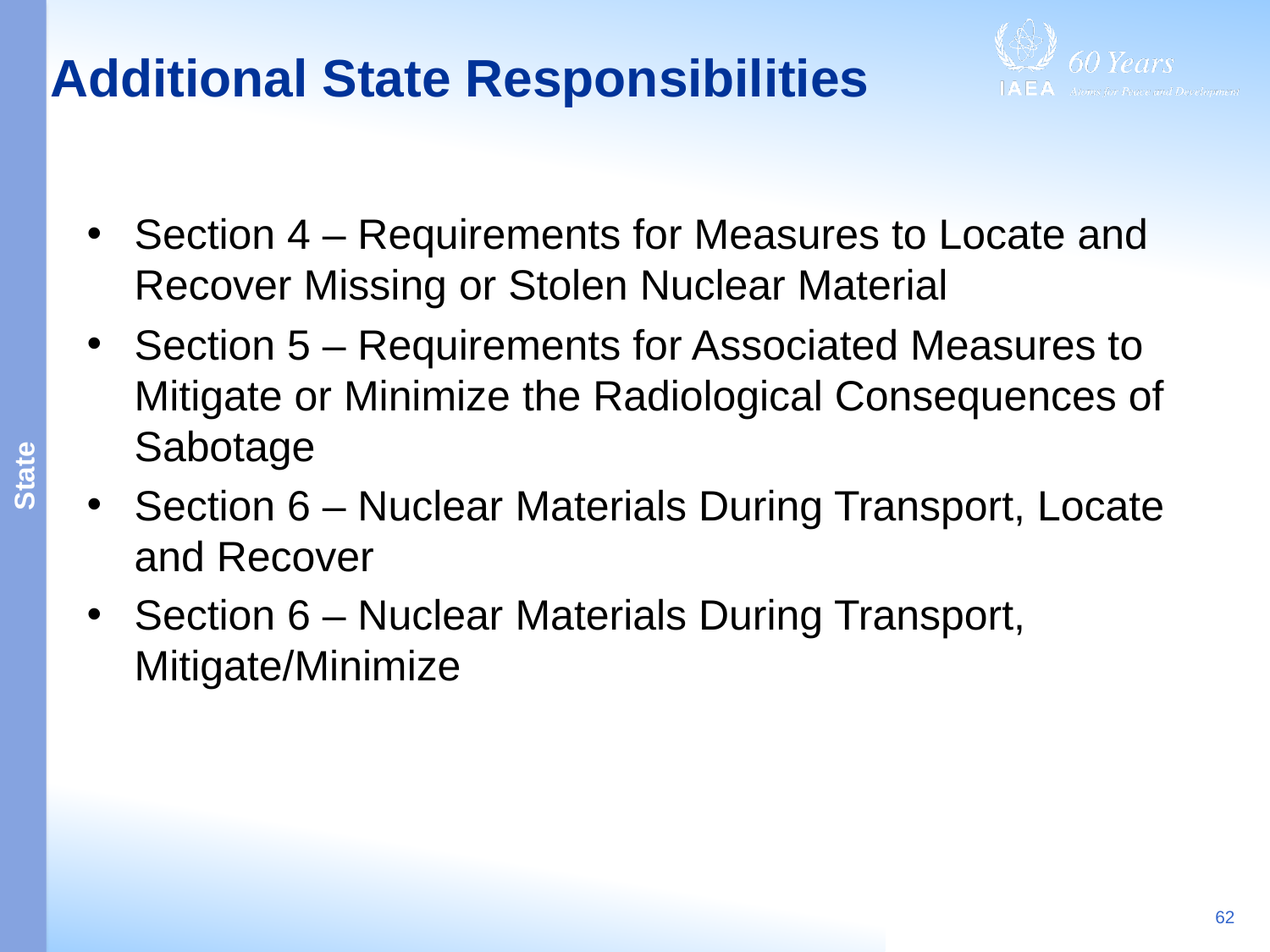

# Additional State Responsibilities
Section 4 – Requirements for Measures to Locate and Recover Missing or Stolen Nuclear Material
Section 5 – Requirements for Associated Measures to Mitigate or Minimize the Radiological Consequences of Sabotage
Section 6 – Nuclear Materials During Transport, Locate and Recover
Section 6 – Nuclear Materials During Transport, Mitigate/Minimize

State
62